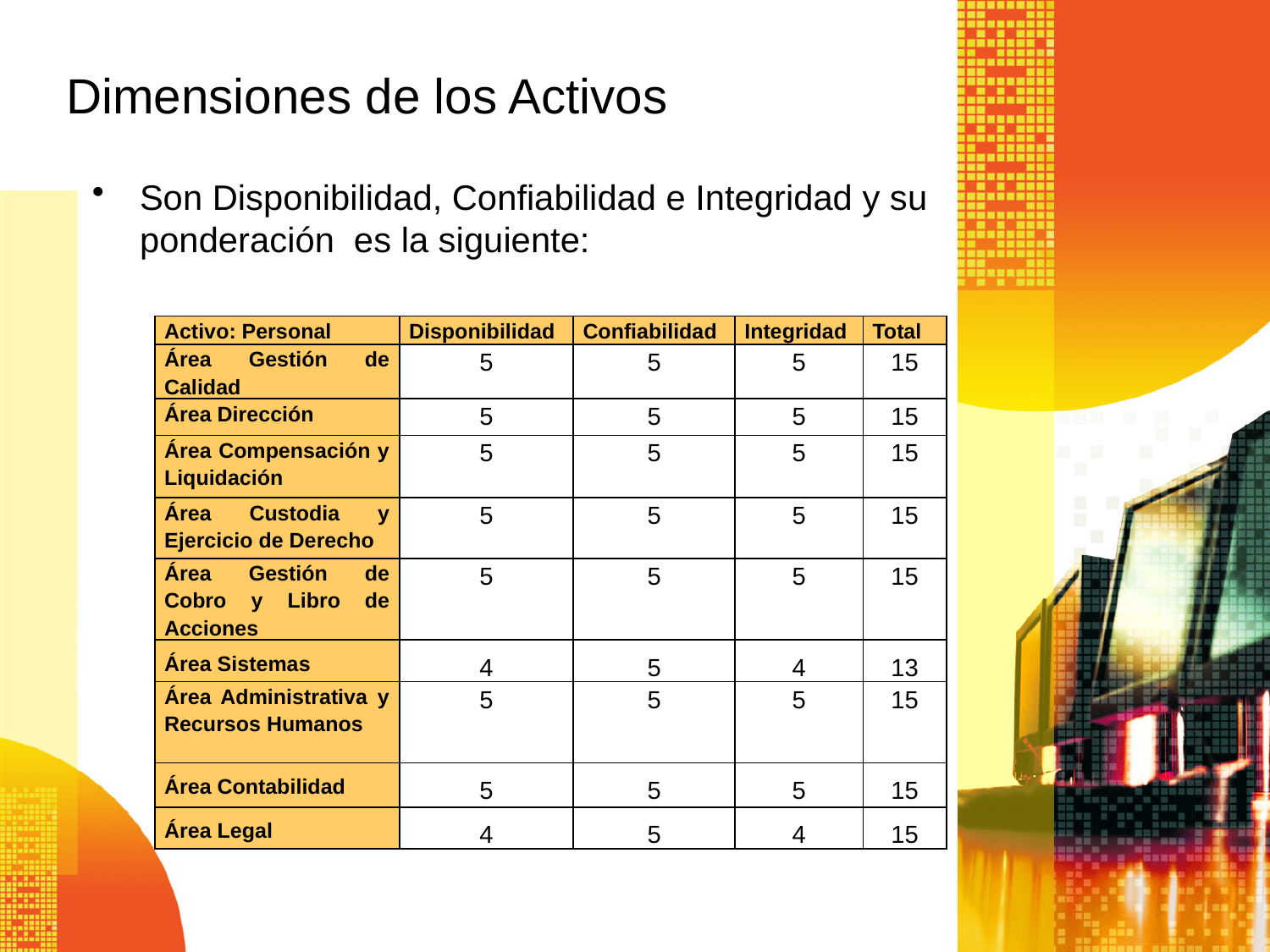

Dimensiones de los Activos
Son Disponibilidad, Confiabilidad e Integridad y su ponderación  es la siguiente:
| Activo: Personal | Disponibilidad | Confiabilidad | Integridad | Total |
| --- | --- | --- | --- | --- |
| Área Gestión de Calidad | 5 | 5 | 5 | 15 |
| Área Dirección | 5 | 5 | 5 | 15 |
| Área Compensación y Liquidación | 5 | 5 | 5 | 15 |
| Área Custodia y Ejercicio de Derecho | 5 | 5 | 5 | 15 |
| Área Gestión de Cobro y Libro de Acciones | 5 | 5 | 5 | 15 |
| Área Sistemas | 4 | 5 | 4 | 13 |
| Área Administrativa y Recursos Humanos | 5 | 5 | 5 | 15 |
| Área Contabilidad | 5 | 5 | 5 | 15 |
| Área Legal | 4 | 5 | 4 | 15 |